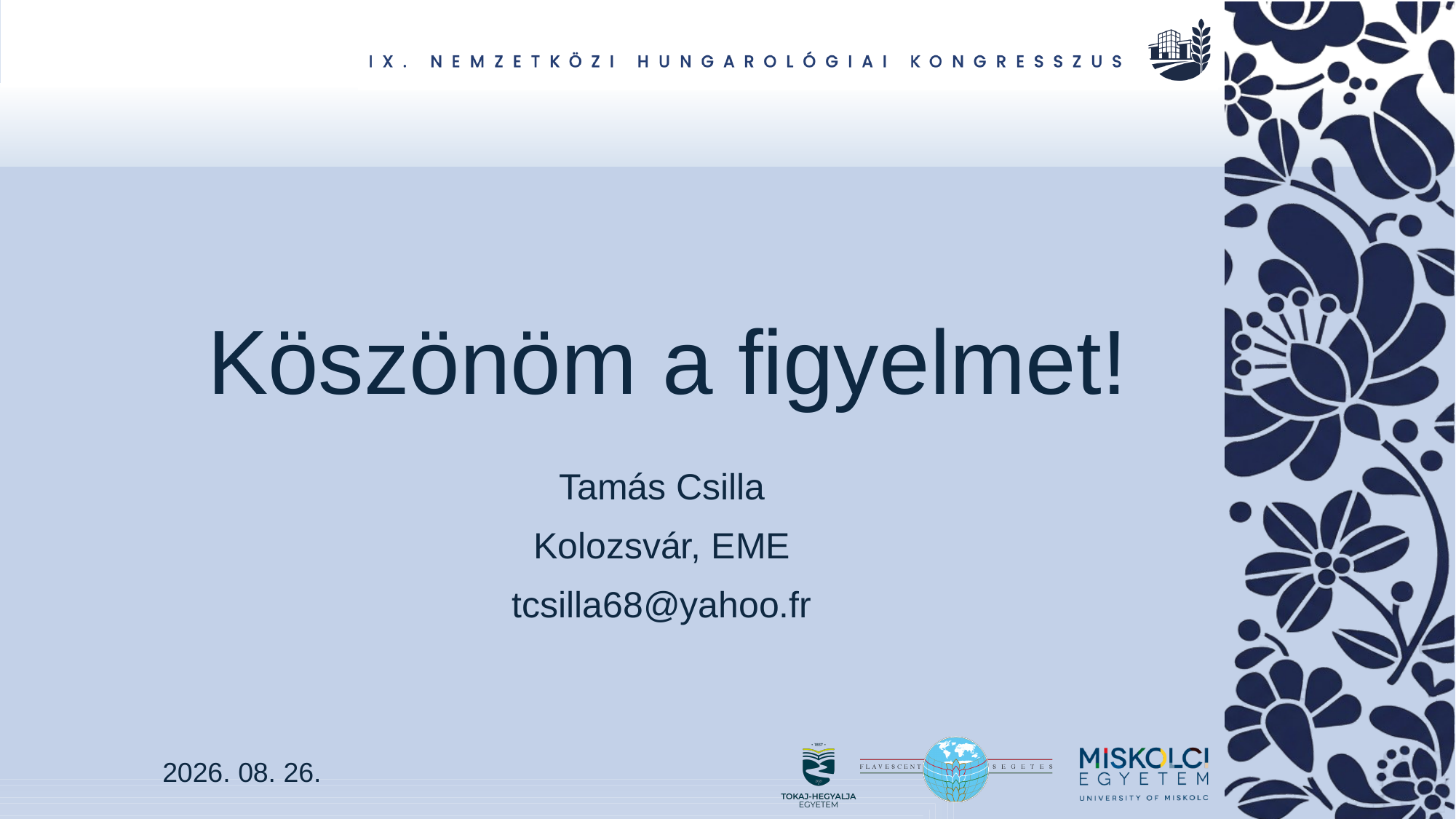

# Köszönöm a figyelmet!
Tamás Csilla
Kolozsvár, EME
tcsilla68@yahoo.fr
2026. 08. 26.